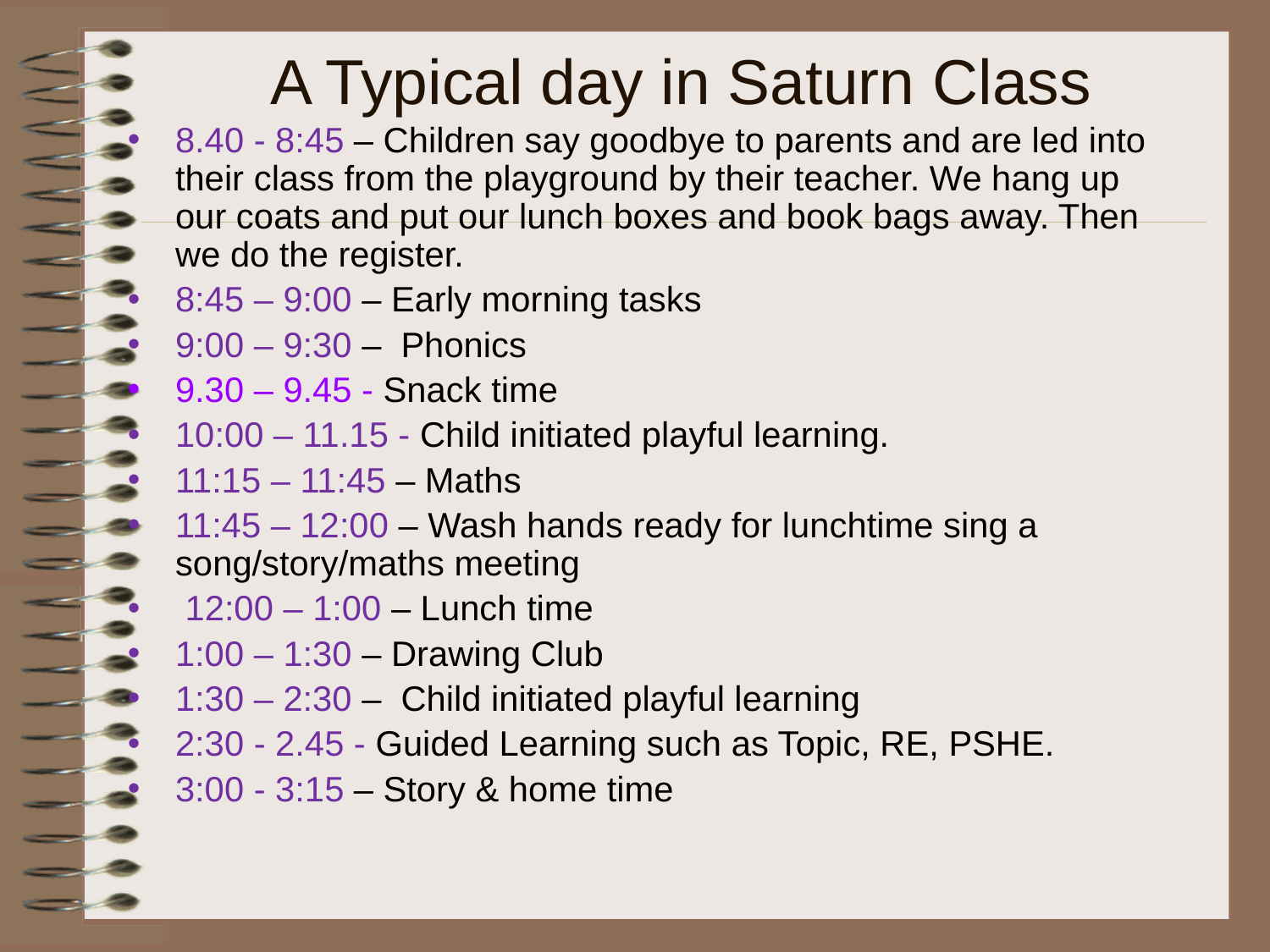

# A Typical day in Saturn Class
8.40 - 8:45 – Children say goodbye to parents and are led into their class from the playground by their teacher. We hang up our coats and put our lunch boxes and book bags away. Then we do the register.
8:45 – 9:00 – Early morning tasks
9:00 – 9:30 –  Phonics
9.30 – 9.45 - Snack time
10:00 – 11.15 - Child initiated playful learning.
11:15 – 11:45 – Maths
11:45 – 12:00 – Wash hands ready for lunchtime sing a song/story/maths meeting
 12:00 – 1:00 – Lunch time
1:00 – 1:30 – Drawing Club
1:30 – 2:30 –  Child initiated playful learning
2:30 - 2.45 - Guided Learning such as Topic, RE, PSHE.
3:00 - 3:15 – Story & home time